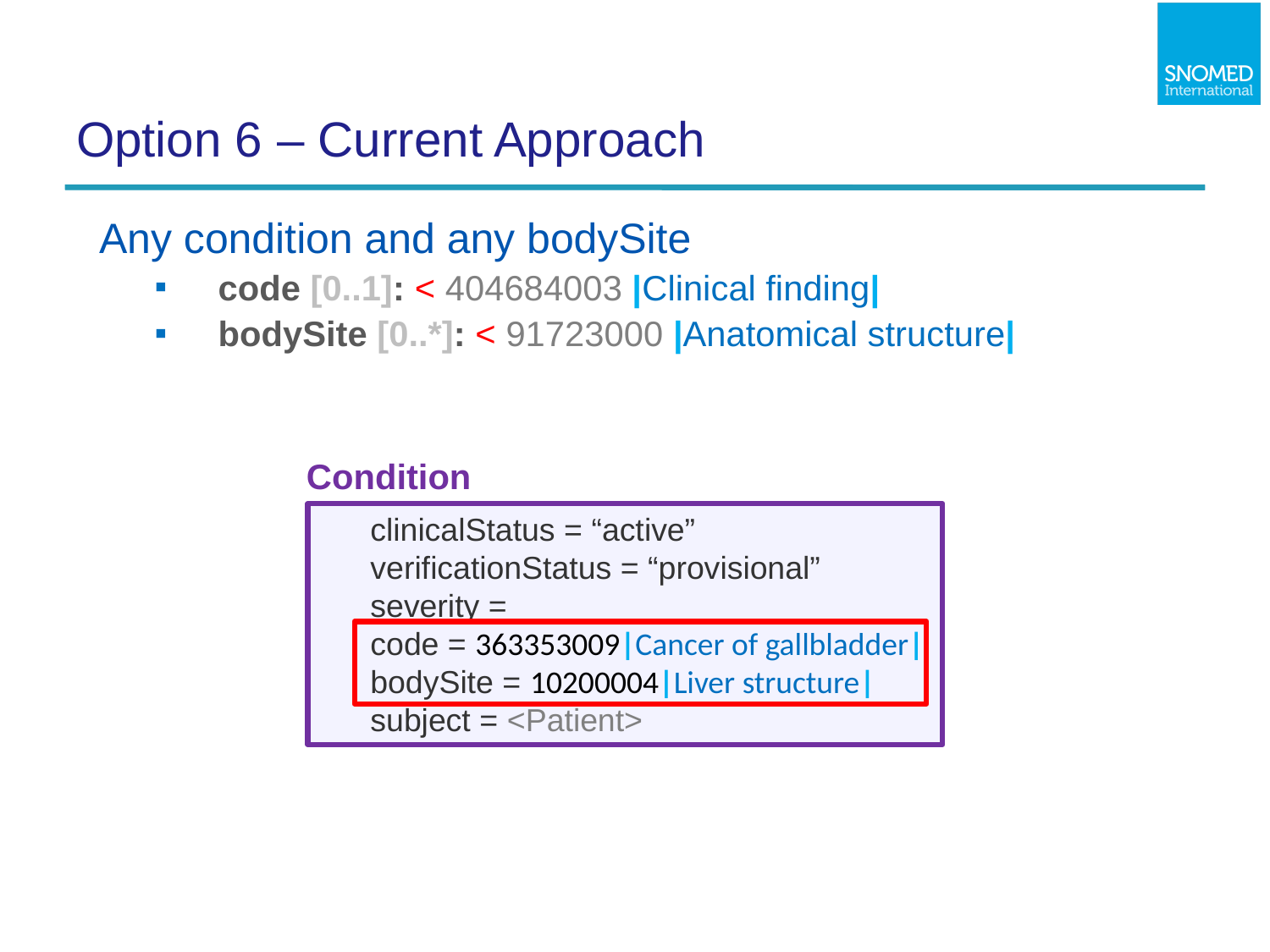

# Option 6 – Current Approach
Any condition and any bodySite
code [0..1]: < 404684003 |Clinical finding|
bodySite [0..*]: < 91723000 |Anatomical structure|

Condition
clinicalStatus = “active”
verificationStatus = “provisional”
severity =
code = 363353009|Cancer of gallbladder|
bodySite = 10200004|Liver structure|
subject = <Patient>